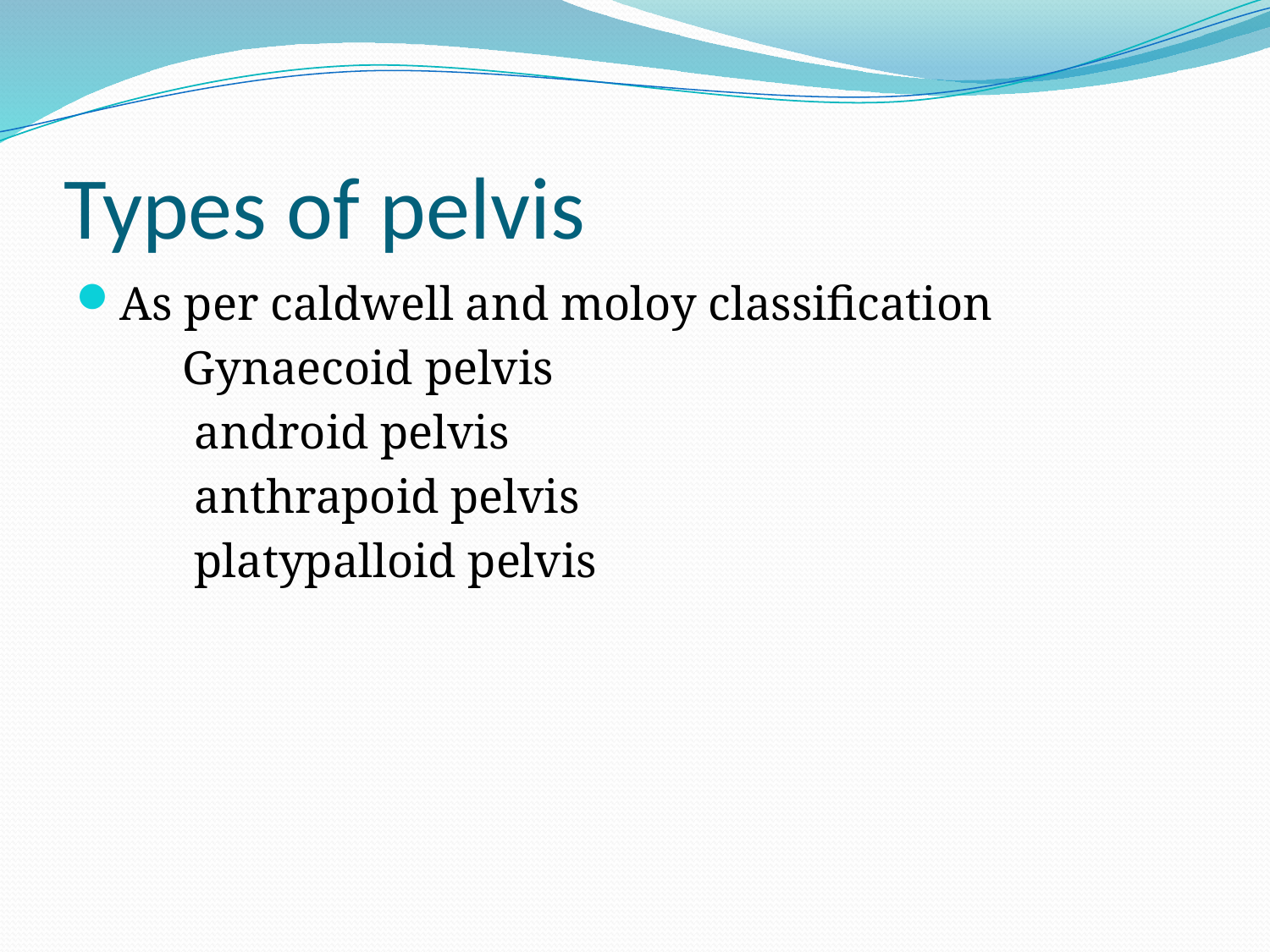

# Types of pelvis
As per caldwell and moloy classification
         Gynaecoid pelvis
          android pelvis
          anthrapoid pelvis
          platypalloid pelvis